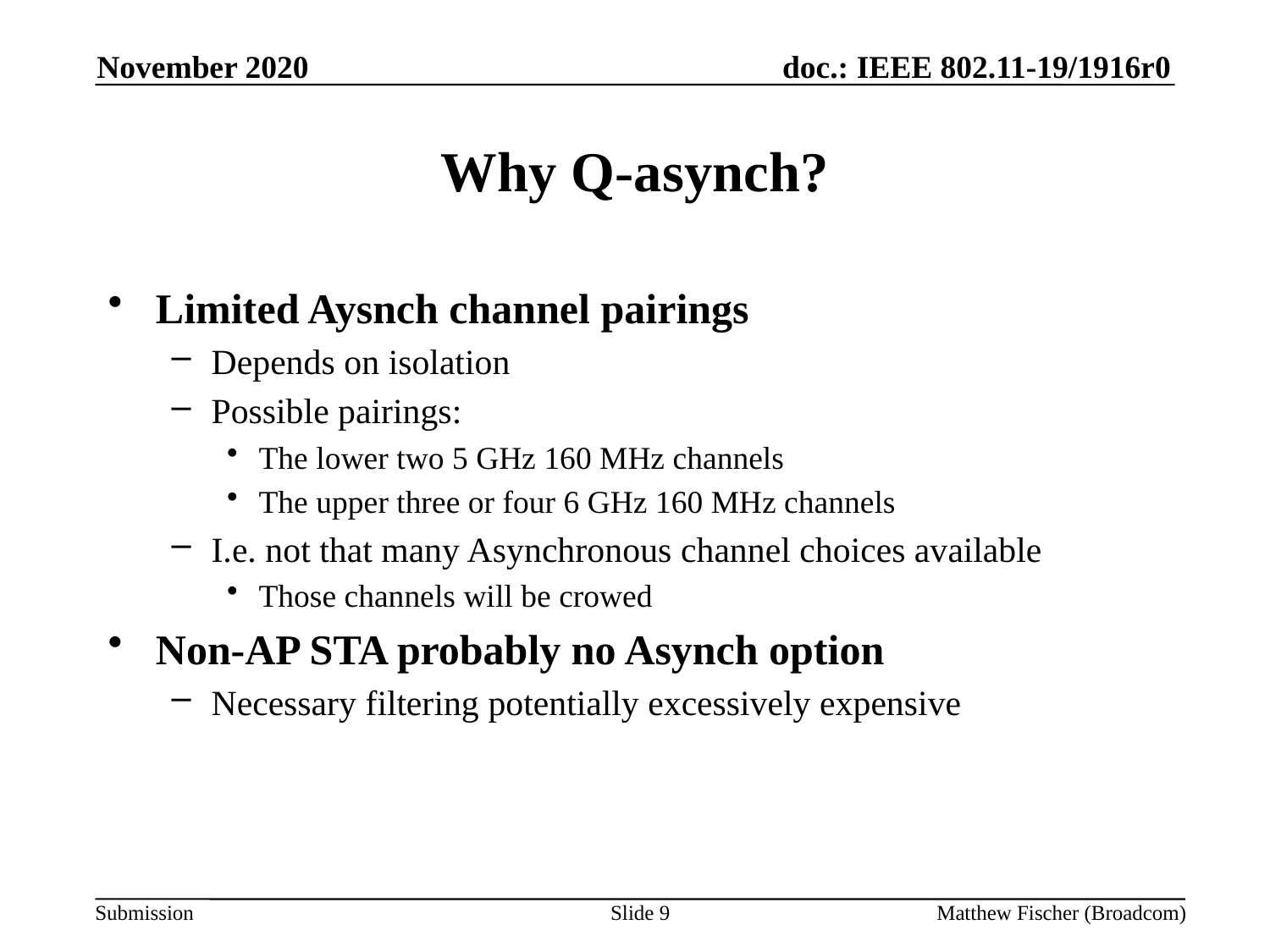

November 2020
# Why Q-asynch?
Limited Aysnch channel pairings
Depends on isolation
Possible pairings:
The lower two 5 GHz 160 MHz channels
The upper three or four 6 GHz 160 MHz channels
I.e. not that many Asynchronous channel choices available
Those channels will be crowed
Non-AP STA probably no Asynch option
Necessary filtering potentially excessively expensive

Slide 9
Matthew Fischer (Broadcom)